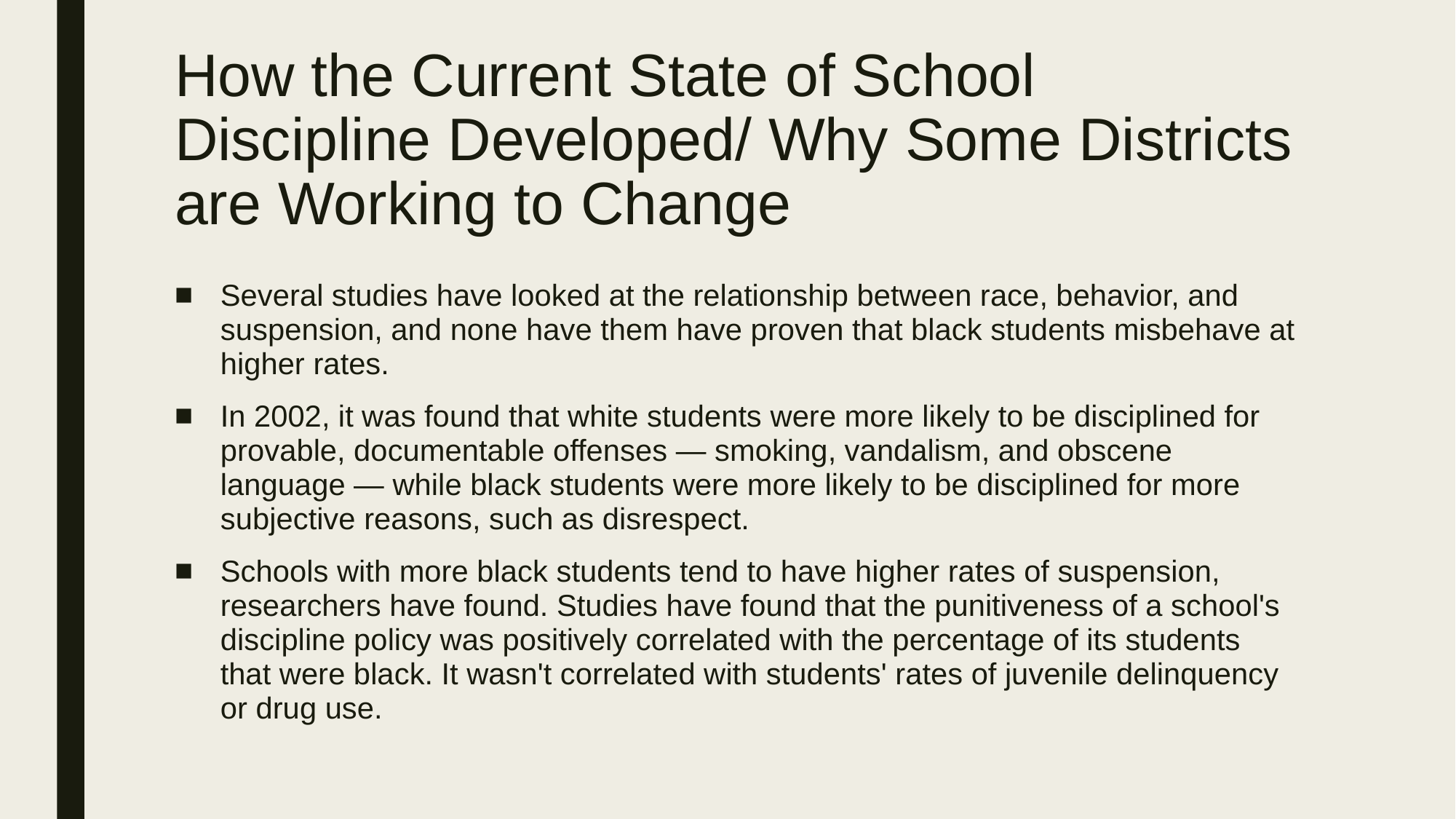

# How the Current State of School Discipline Developed/ Why Some Districts are Working to Change
Several studies have looked at the relationship between race, behavior, and suspension, and none have them have proven that black students misbehave at higher rates.
In 2002, it was found that white students were more likely to be disciplined for provable, documentable offenses — smoking, vandalism, and obscene language — while black students were more likely to be disciplined for more subjective reasons, such as disrespect.
Schools with more black students tend to have higher rates of suspension, researchers have found. Studies have found that the punitiveness of a school's discipline policy was positively correlated with the percentage of its students that were black. It wasn't correlated with students' rates of juvenile delinquency or drug use.